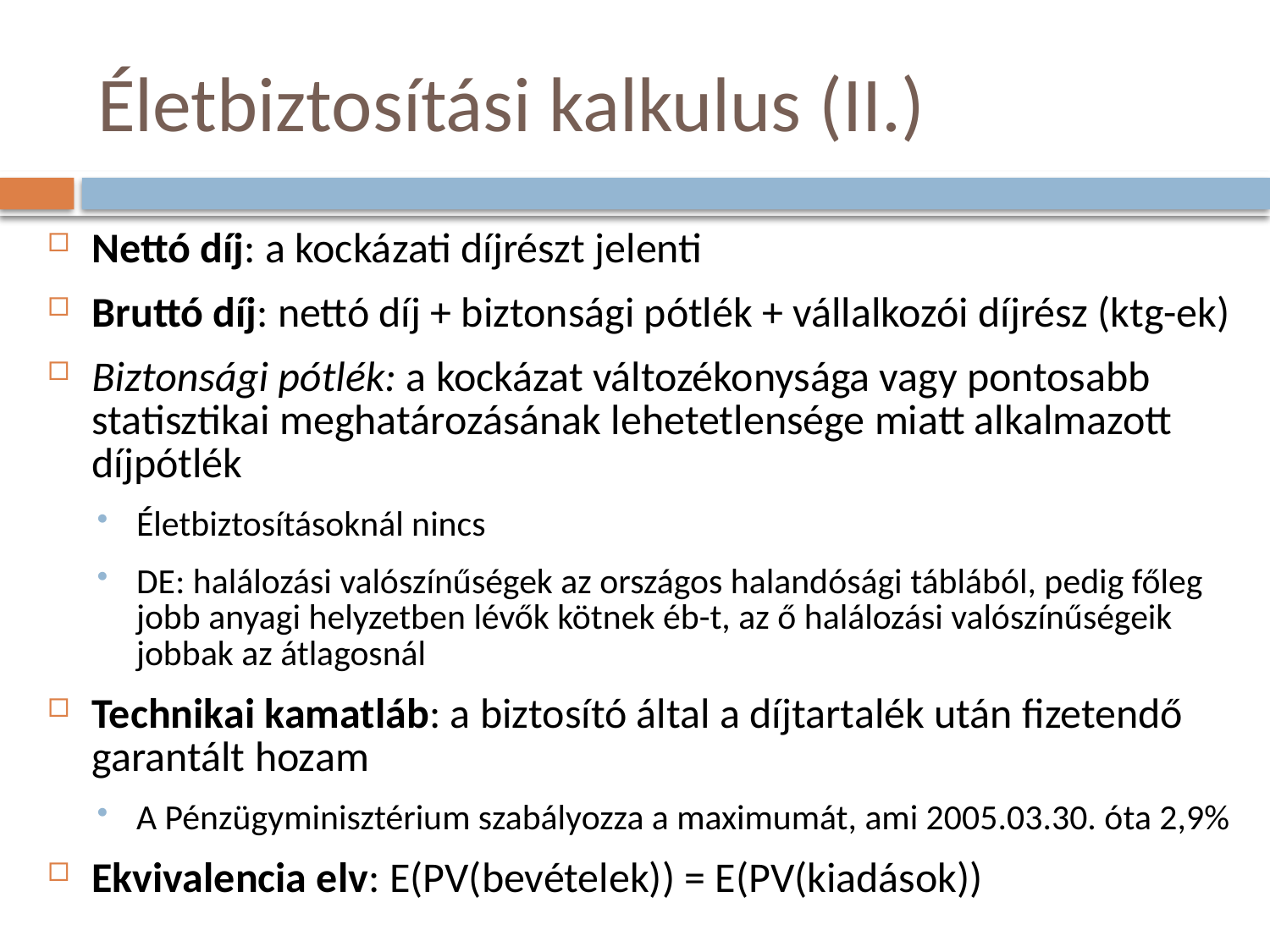

# Életbiztosítási kalkulus (II.)
Nettó díj: a kockázati díjrészt jelenti
Bruttó díj: nettó díj + biztonsági pótlék + vállalkozói díjrész (ktg-ek)
Biztonsági pótlék: a kockázat változékonysága vagy pontosabb statisztikai meghatározásának lehetetlensége miatt alkalmazott díjpótlék
Életbiztosításoknál nincs
DE: halálozási valószínűségek az országos halandósági táblából, pedig főleg jobb anyagi helyzetben lévők kötnek éb-t, az ő halálozási valószínűségeik jobbak az átlagosnál
Technikai kamatláb: a biztosító által a díjtartalék után fizetendő garantált hozam
A Pénzügyminisztérium szabályozza a maximumát, ami 2005.03.30. óta 2,9%
Ekvivalencia elv: E(PV(bevételek)) = E(PV(kiadások))